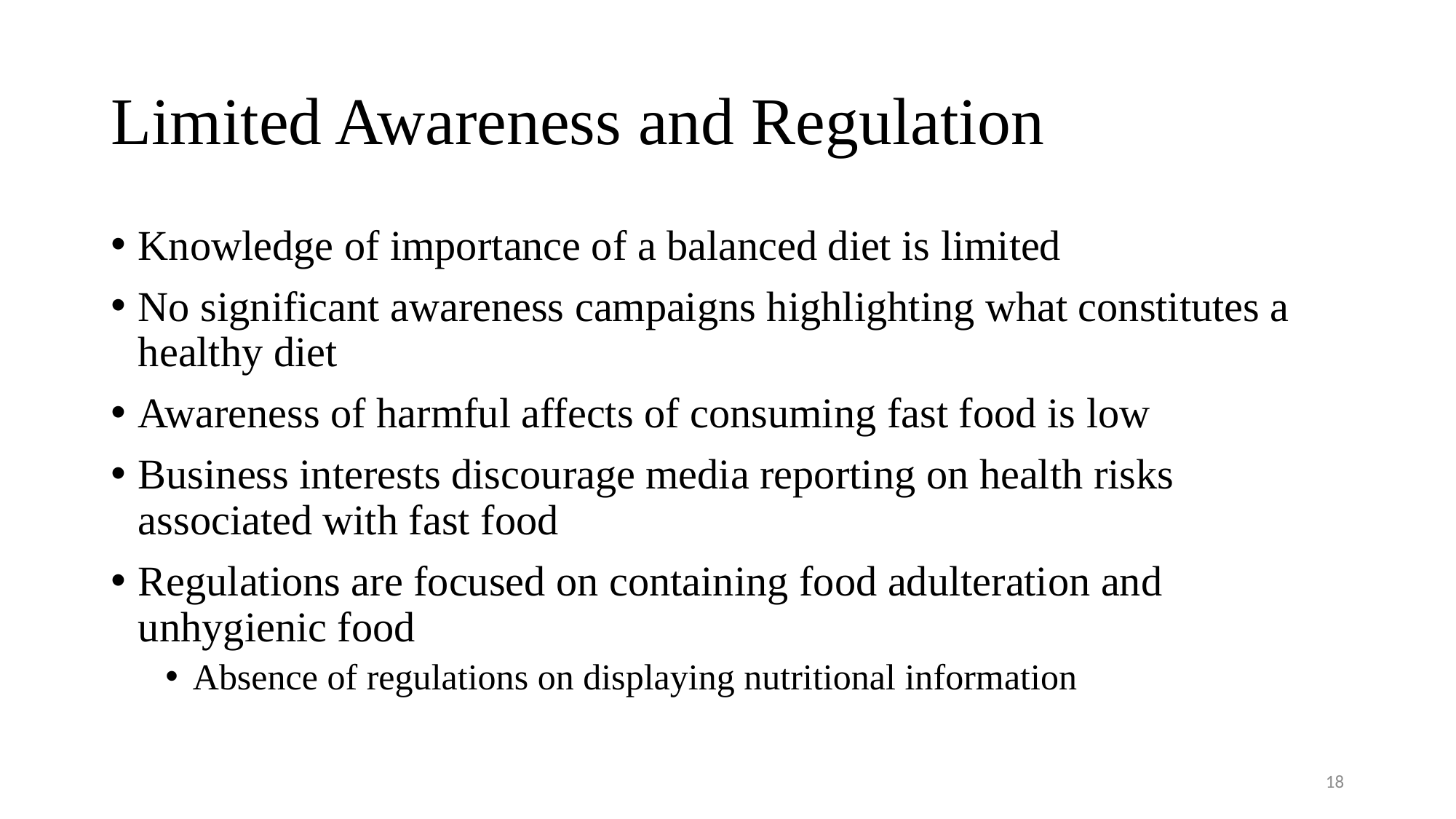

# Limited Awareness and Regulation
Knowledge of importance of a balanced diet is limited
No significant awareness campaigns highlighting what constitutes a healthy diet
Awareness of harmful affects of consuming fast food is low
Business interests discourage media reporting on health risks associated with fast food
Regulations are focused on containing food adulteration and unhygienic food
Absence of regulations on displaying nutritional information

18